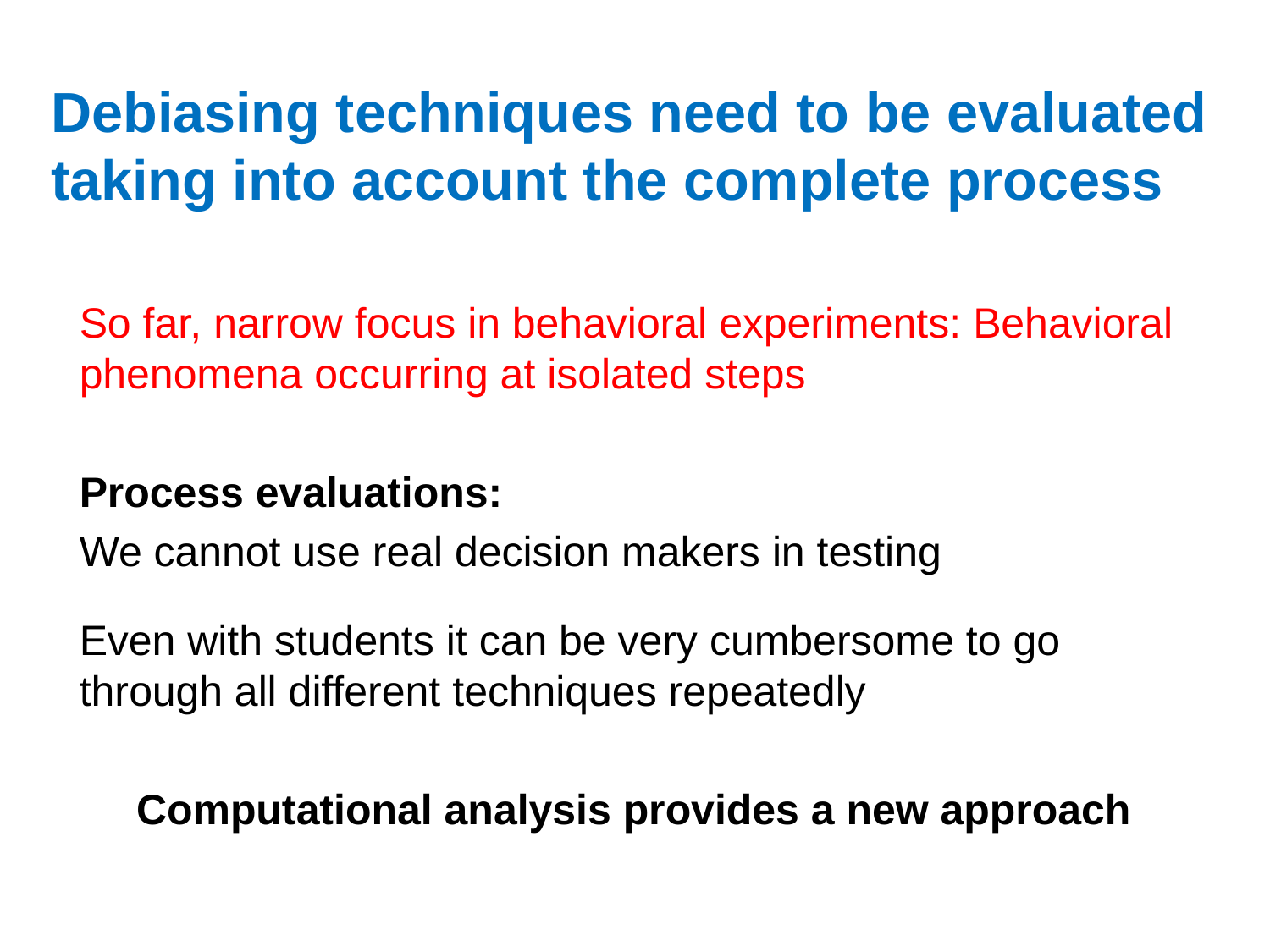

# Debiasing techniques need to be evaluated taking into account the complete process
So far, narrow focus in behavioral experiments: Behavioral phenomena occurring at isolated steps

Process evaluations:
We cannot use real decision makers in testing

Even with students it can be very cumbersome to go through all different techniques repeatedly

Computational analysis provides a new approach